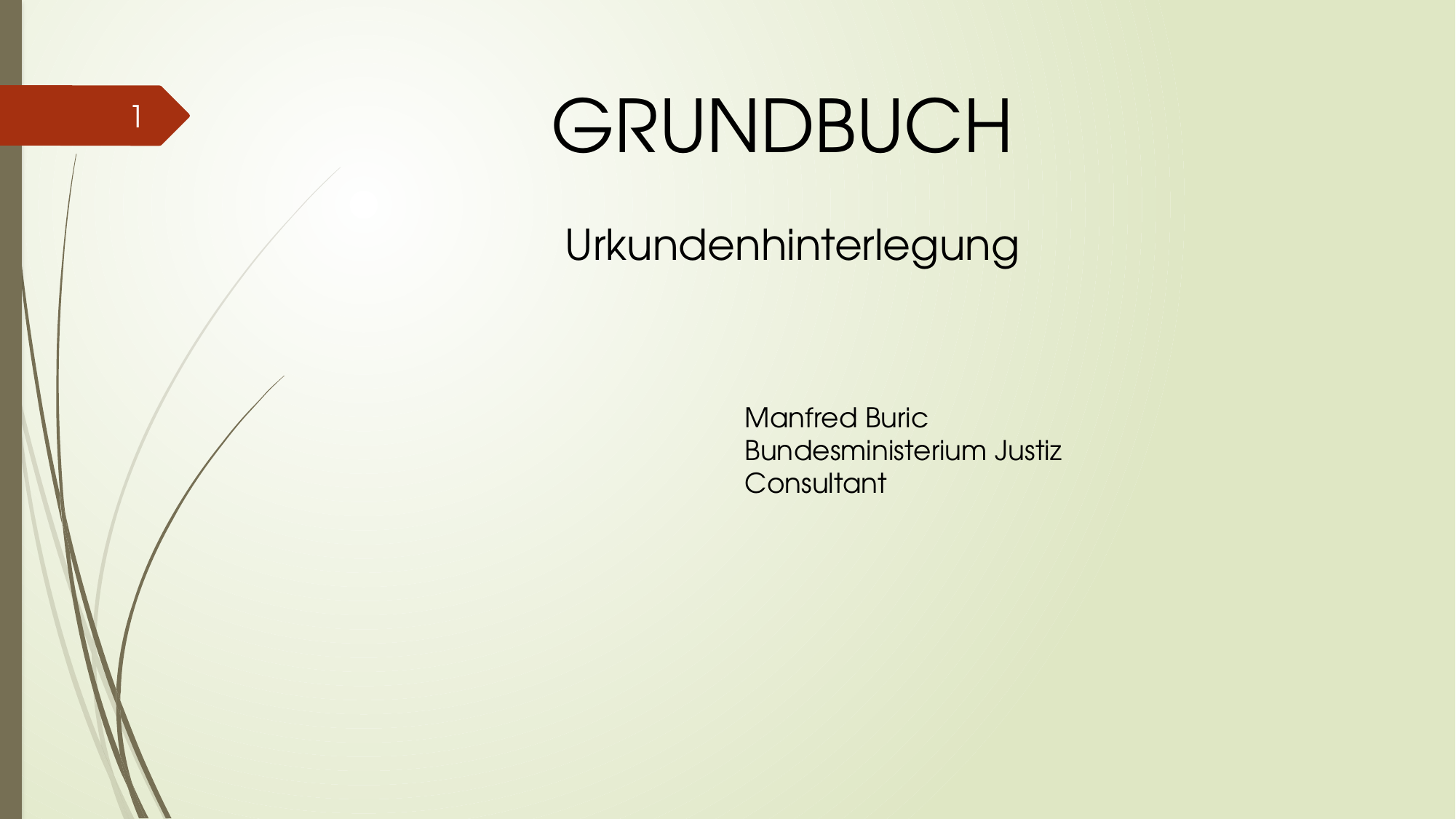

GRUNDBUCH

Urkundenhinterlegung

					Manfred Buric
					Bundesministerium Justiz
					Consultant
1